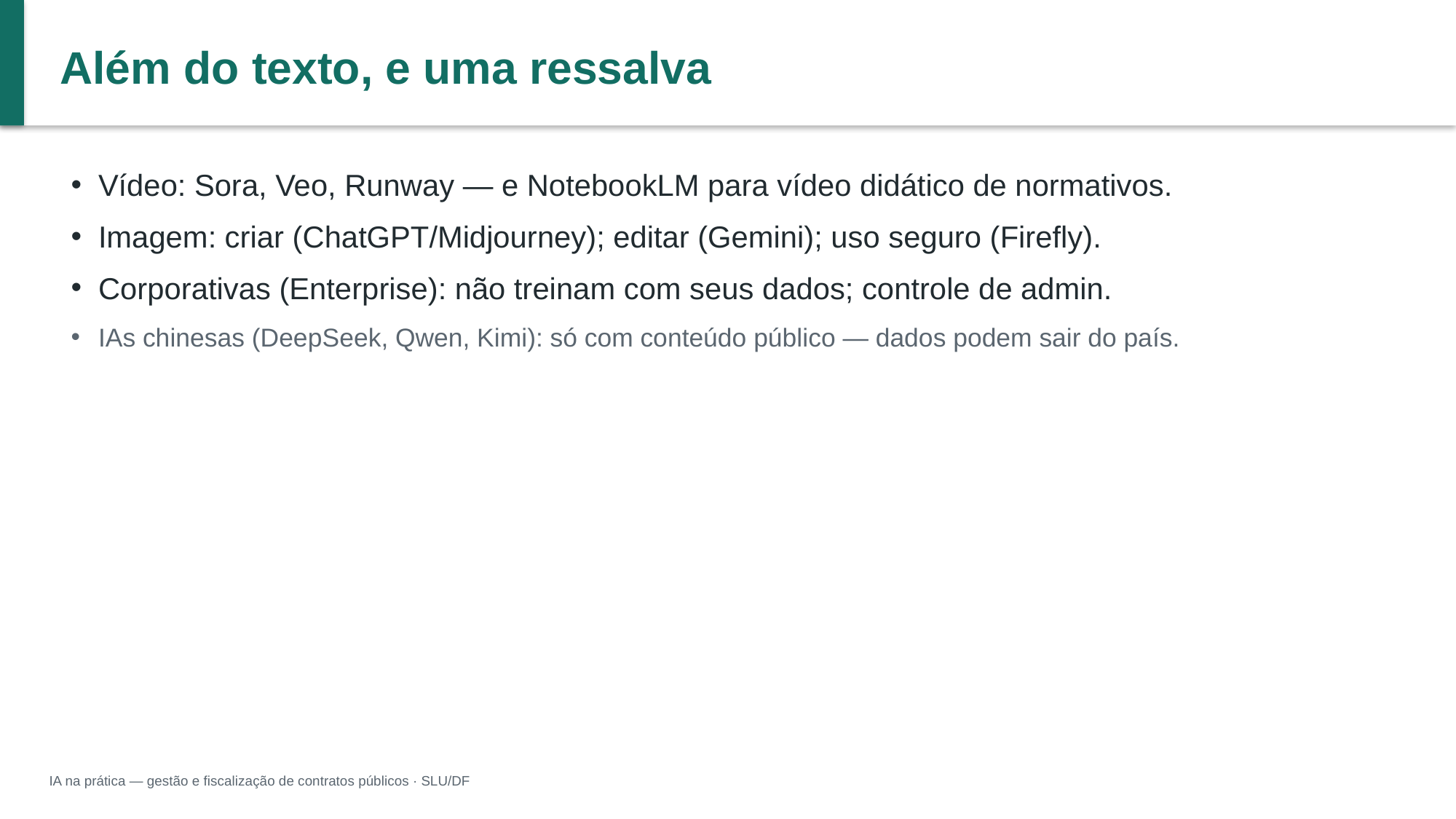

Além do texto, e uma ressalva
Vídeo: Sora, Veo, Runway — e NotebookLM para vídeo didático de normativos.
Imagem: criar (ChatGPT/Midjourney); editar (Gemini); uso seguro (Firefly).
Corporativas (Enterprise): não treinam com seus dados; controle de admin.
IAs chinesas (DeepSeek, Qwen, Kimi): só com conteúdo público — dados podem sair do país.
IA na prática — gestão e fiscalização de contratos públicos · SLU/DF